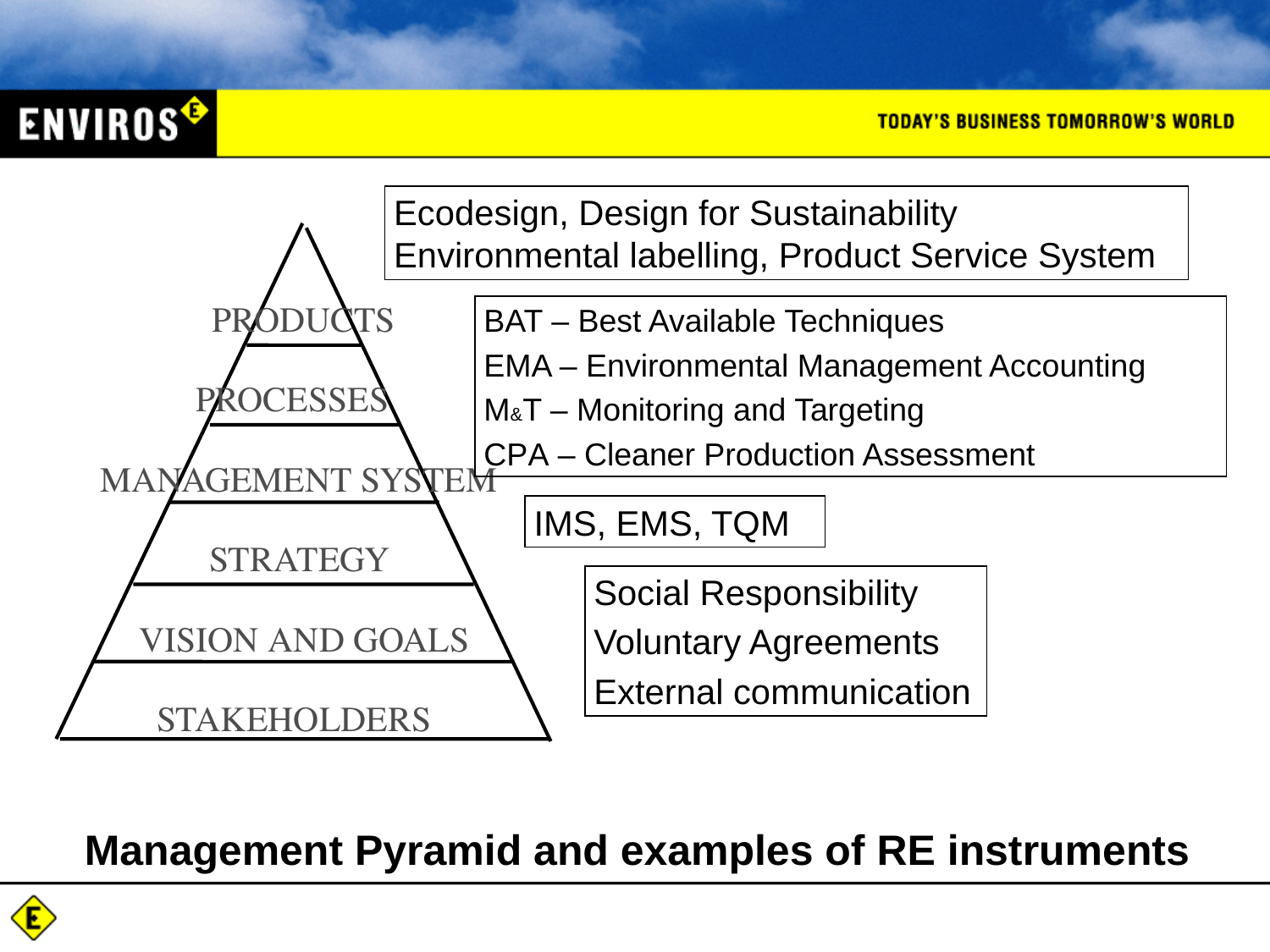

Ecodesign, Design for Sustainability
Environmental labelling, Product Service System

PRODUCTS
BAT – Best Available Techniques
EMA – Environmental Management Accounting
M&T – Monitoring and Targeting
CPA – Cleaner Production Assessment

PROCESSES

MANAGEMENT SYSTEM
IMS, EMS, TQM
STRATEGY
Social Responsibility
Voluntary Agreements
External communication
VISION AND GOALS
STAKEHOLDERS
# Management Pyramid and examples of RE instruments